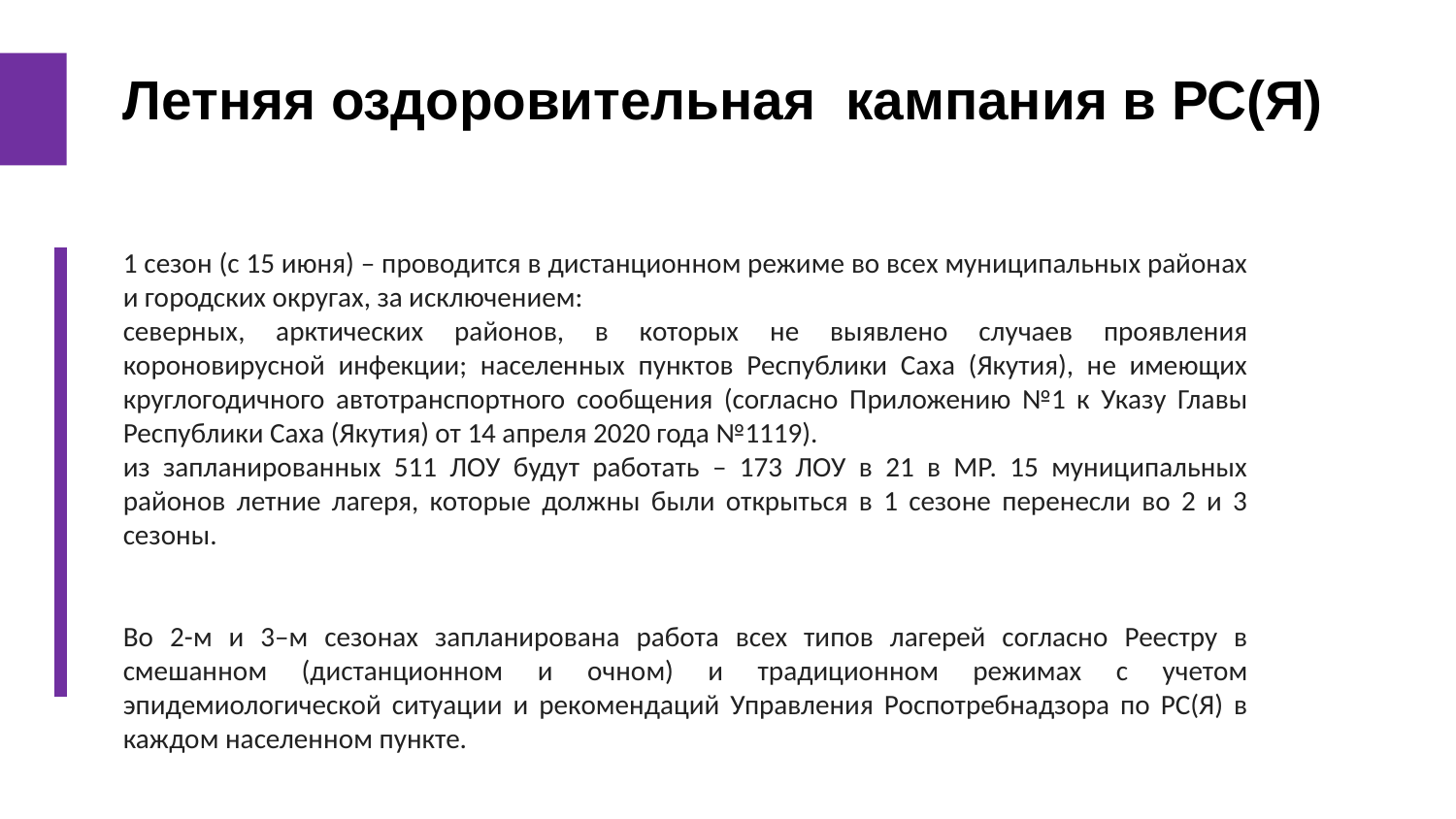

Летняя оздоровительная  кампания в РС(Я)
1 сезон (с 15 июня) – проводится в дистанционном режиме во всех муниципальных районах и городских округах, за исключением:
северных, арктических районов, в которых не выявлено случаев проявления короновирусной инфекции; населенных пунктов Республики Саха (Якутия), не имеющих круглогодичного автотранспортного сообщения (согласно Приложению №1 к Указу Главы Республики Саха (Якутия) от 14 апреля 2020 года №1119).
из запланированных 511 ЛОУ будут работать – 173 ЛОУ в 21 в МР. 15 муниципальных районов летние лагеря, которые должны были открыться в 1 сезоне перенесли во 2 и 3 сезоны.

Во 2-м и 3–м сезонах запланирована работа всех типов лагерей согласно Реестру в смешанном (дистанционном и очном) и традиционном режимах с учетом эпидемиологической ситуации и рекомендаций Управления Роспотребнадзора по РС(Я) в каждом населенном пункте.